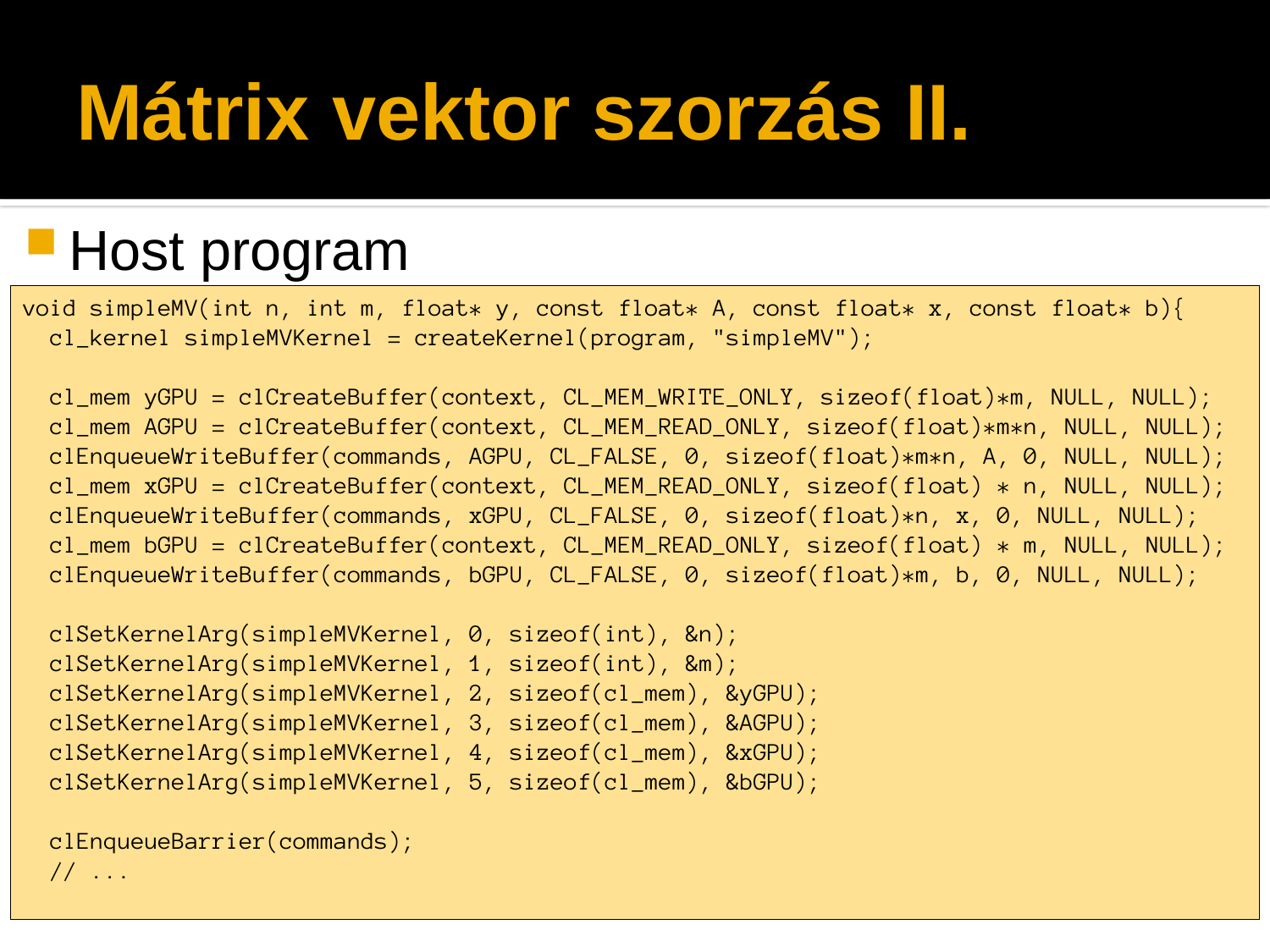

# Mátrix vektor szorzás II.
Host program
void simpleMV(int n, int m, float* y, const float* A, const float* x, const float* b){
  cl_kernel simpleMVKernel = createKernel(program, "simpleMV");

  cl_mem yGPU = clCreateBuffer(context, CL_MEM_WRITE_ONLY, sizeof(float)*m, NULL, NULL);
  cl_mem AGPU = clCreateBuffer(context, CL_MEM_READ_ONLY, sizeof(float)*m*n, NULL, NULL);
  clEnqueueWriteBuffer(commands, AGPU, CL_FALSE, 0, sizeof(float)*m*n, A, 0, NULL, NULL);
  cl_mem xGPU = clCreateBuffer(context, CL_MEM_READ_ONLY, sizeof(float) * n, NULL, NULL);
  clEnqueueWriteBuffer(commands, xGPU, CL_FALSE, 0, sizeof(float)*n, x, 0, NULL, NULL);
  cl_mem bGPU = clCreateBuffer(context, CL_MEM_READ_ONLY, sizeof(float) * m, NULL, NULL);
  clEnqueueWriteBuffer(commands, bGPU, CL_FALSE, 0, sizeof(float)*m, b, 0, NULL, NULL);

  clSetKernelArg(simpleMVKernel, 0, sizeof(int), &n);
  clSetKernelArg(simpleMVKernel, 1, sizeof(int), &m);
  clSetKernelArg(simpleMVKernel, 2, sizeof(cl_mem), &yGPU);
  clSetKernelArg(simpleMVKernel, 3, sizeof(cl_mem), &AGPU);
  clSetKernelArg(simpleMVKernel, 4, sizeof(cl_mem), &xGPU);
  clSetKernelArg(simpleMVKernel, 5, sizeof(cl_mem), &bGPU);

  clEnqueueBarrier(commands);
  // ...